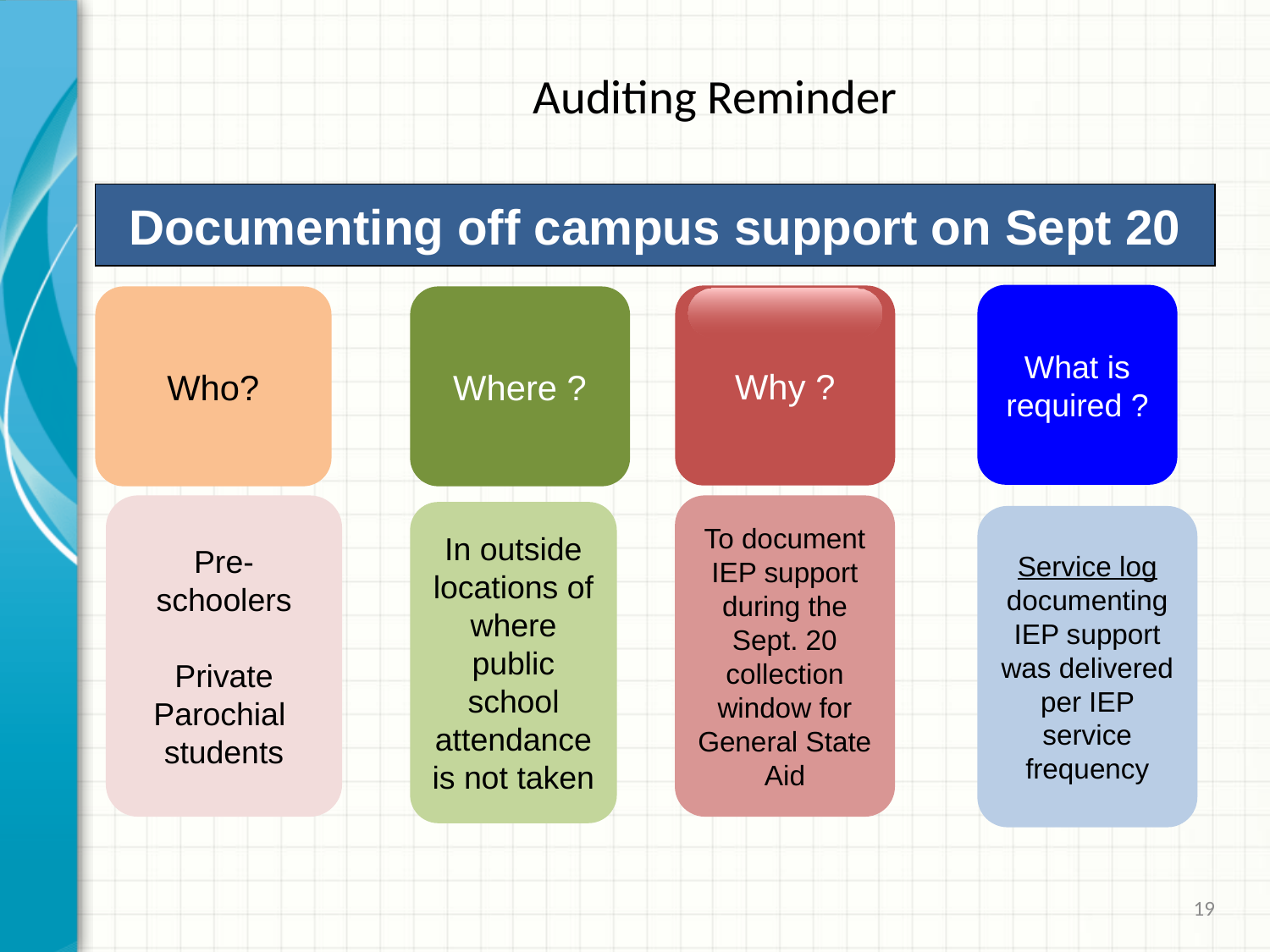

Auditing Reminder
Documenting off campus support on Sept 20
What is required ?
Why ?

Who?
Where ?

Pre-schoolers

Private
Parochial
students
To document IEP support during the Sept. 20 collection window for General State Aid
In outside locations of where public school attendance is not taken
Service log documenting IEP support was delivered per IEP service frequency
19